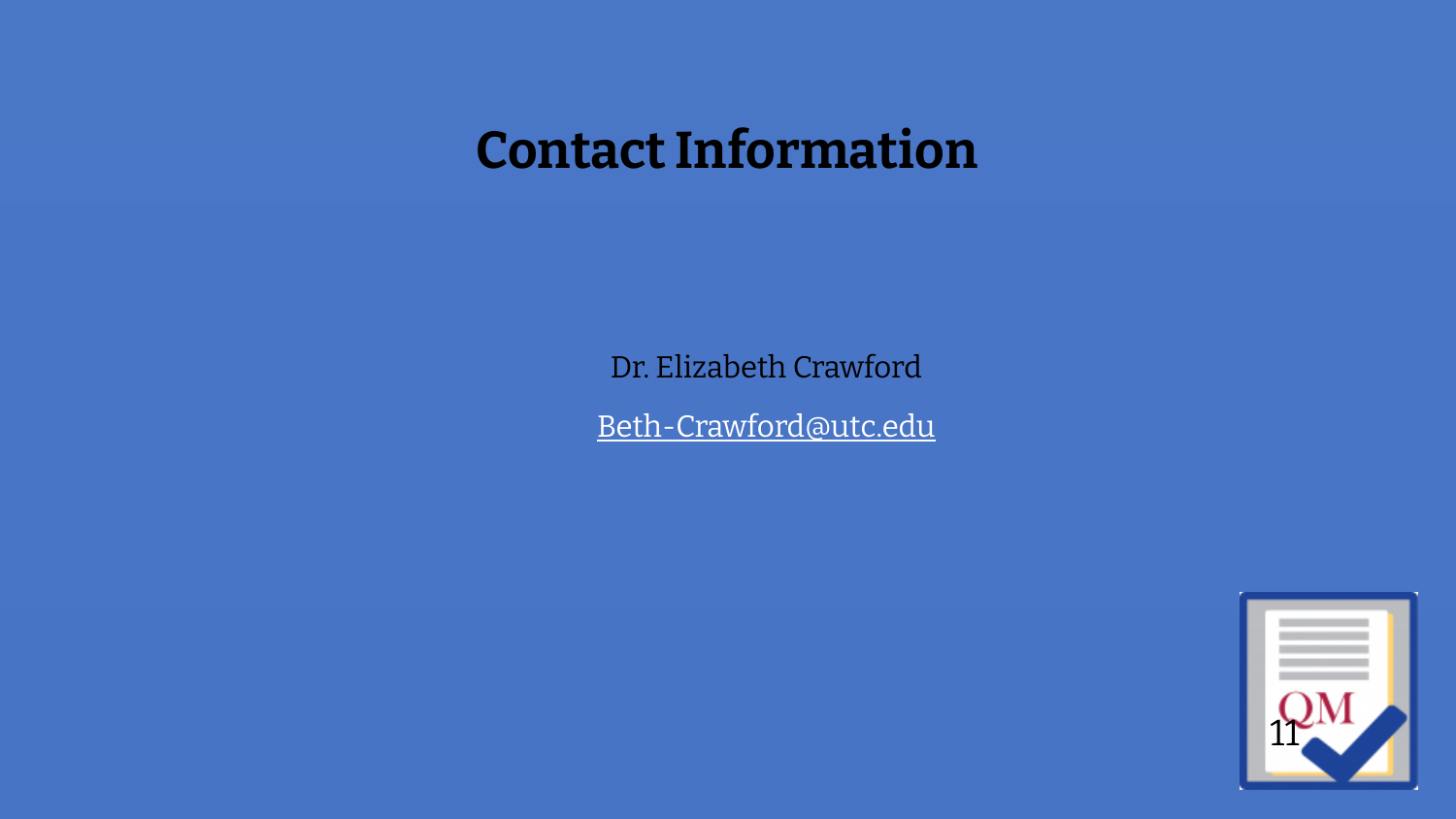

# Contact Information
Dr. Elizabeth Crawford
Beth-Crawford@utc.edu

11